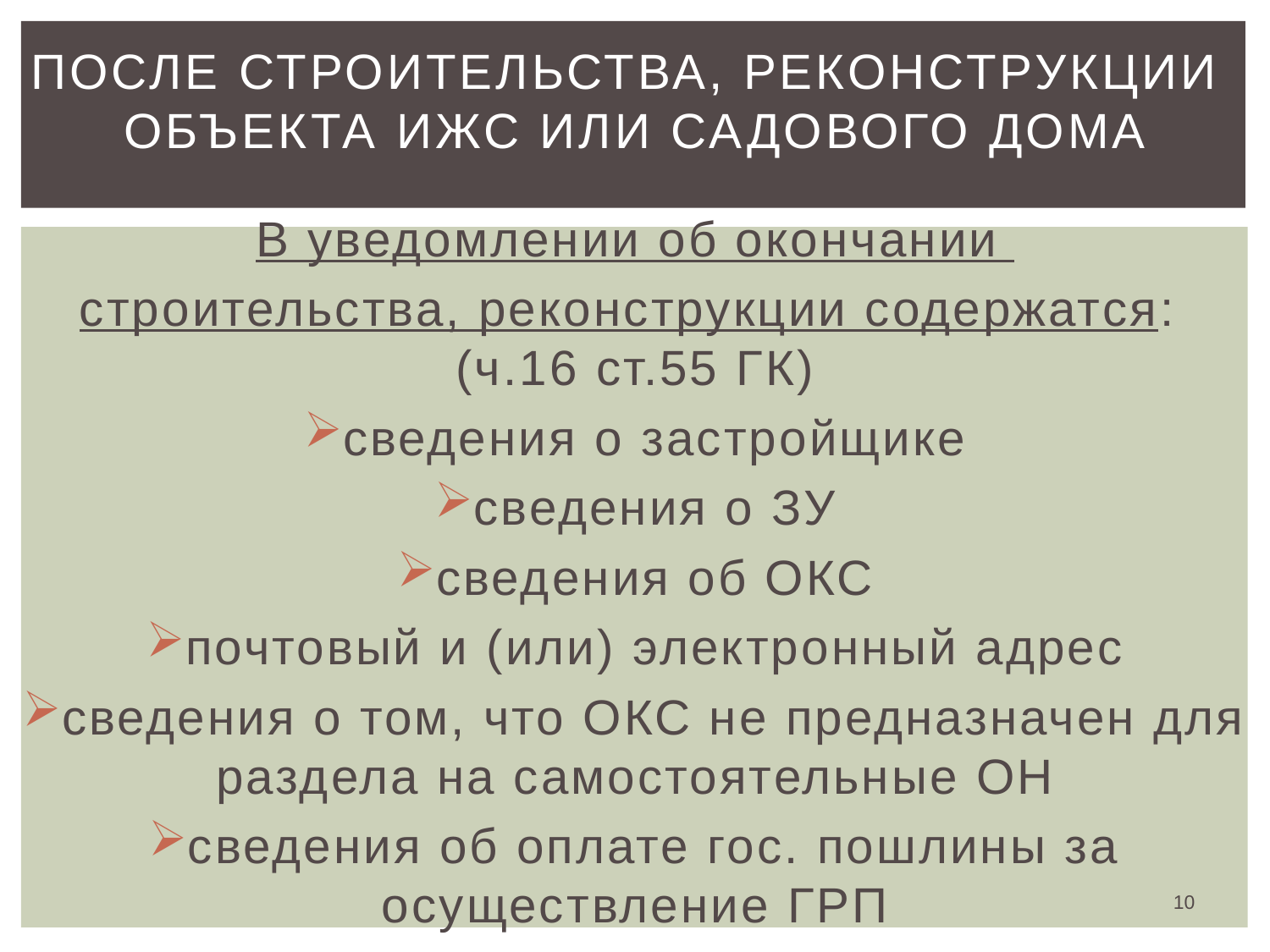

# После строительства, реконструкции объекта ИЖС или садового дома
В уведомлении об окончании
строительства, реконструкции содержатся:
(ч.16 ст.55 ГК)
сведения о застройщике
сведения о ЗУ
сведения об ОКС
почтовый и (или) электронный адрес
сведения о том, что ОКС не предназначен для раздела на самостоятельные ОН
сведения об оплате гос. пошлины за осуществление ГРП
10